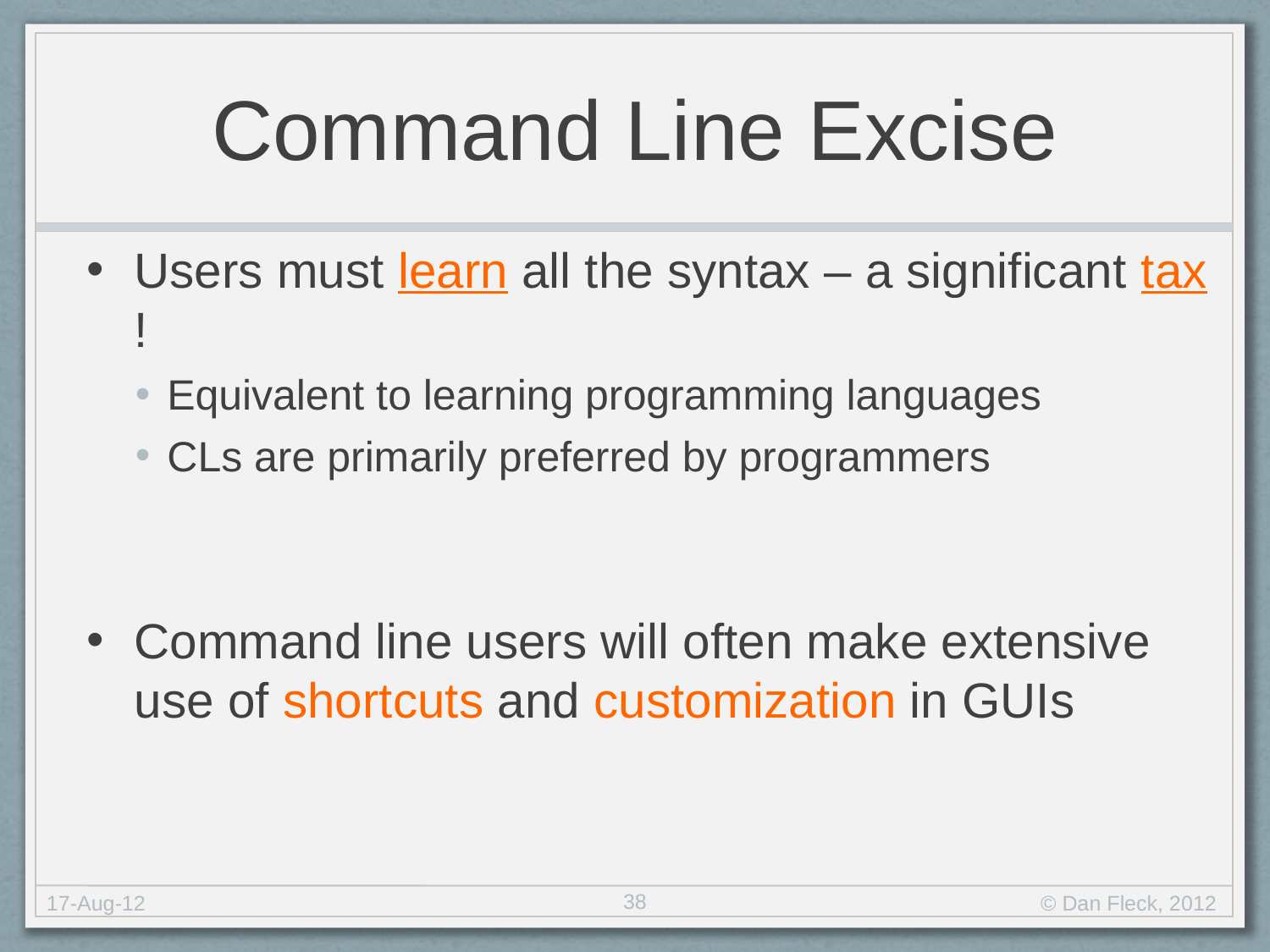

# Command Line Excise
Users must learn all the syntax – a significant tax !
Equivalent to learning programming languages
CLs are primarily preferred by programmers

Command line users will often make extensive use of shortcuts and customization in GUIs

38
17-Aug-12
© Dan Fleck, 2012